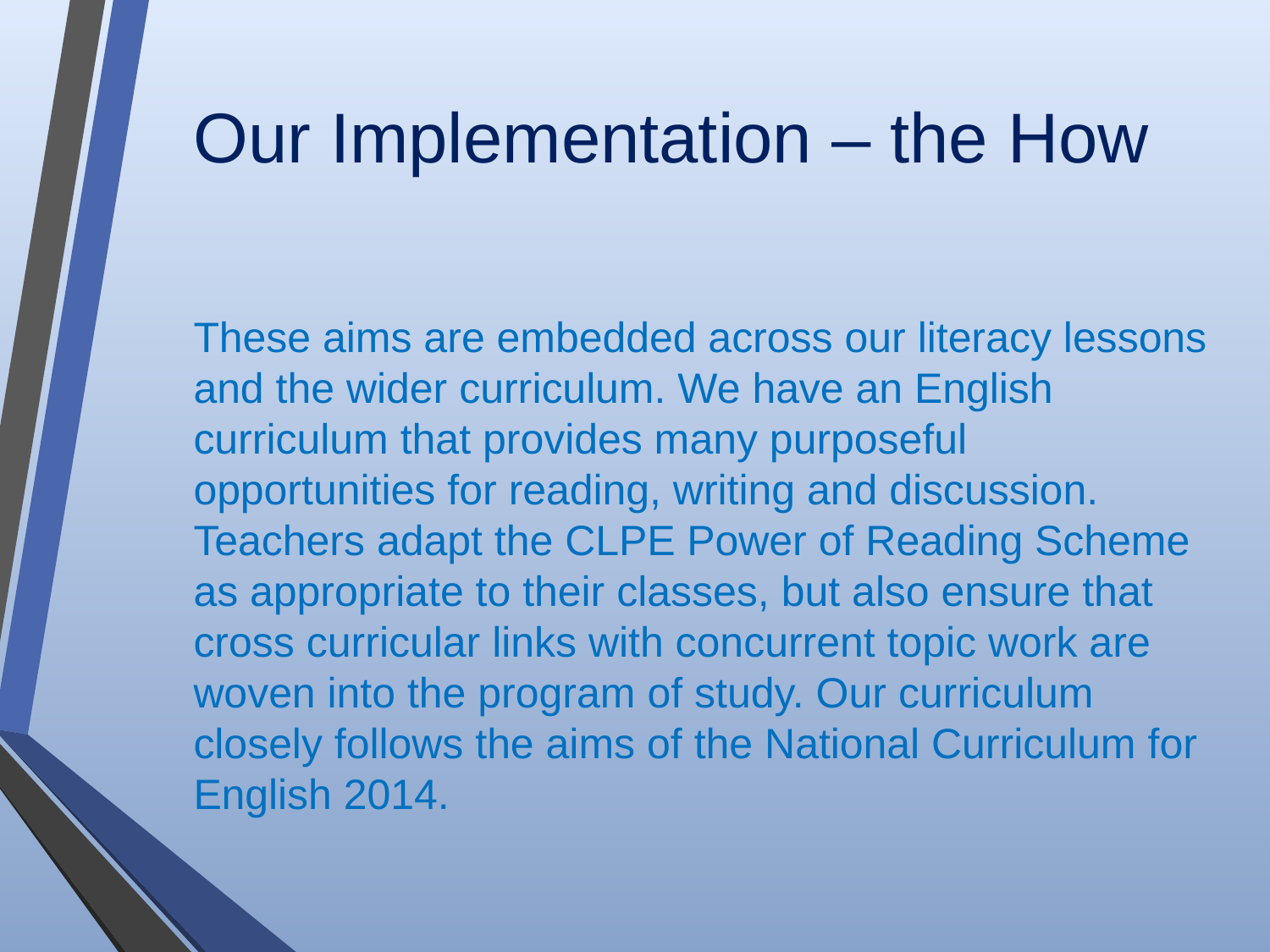

# Our Implementation – the How
These aims are embedded across our literacy lessons and the wider curriculum. We have an English curriculum that provides many purposeful opportunities for reading, writing and discussion. Teachers adapt the CLPE Power of Reading Scheme as appropriate to their classes, but also ensure that cross curricular links with concurrent topic work are woven into the program of study. Our curriculum closely follows the aims of the National Curriculum for English 2014.